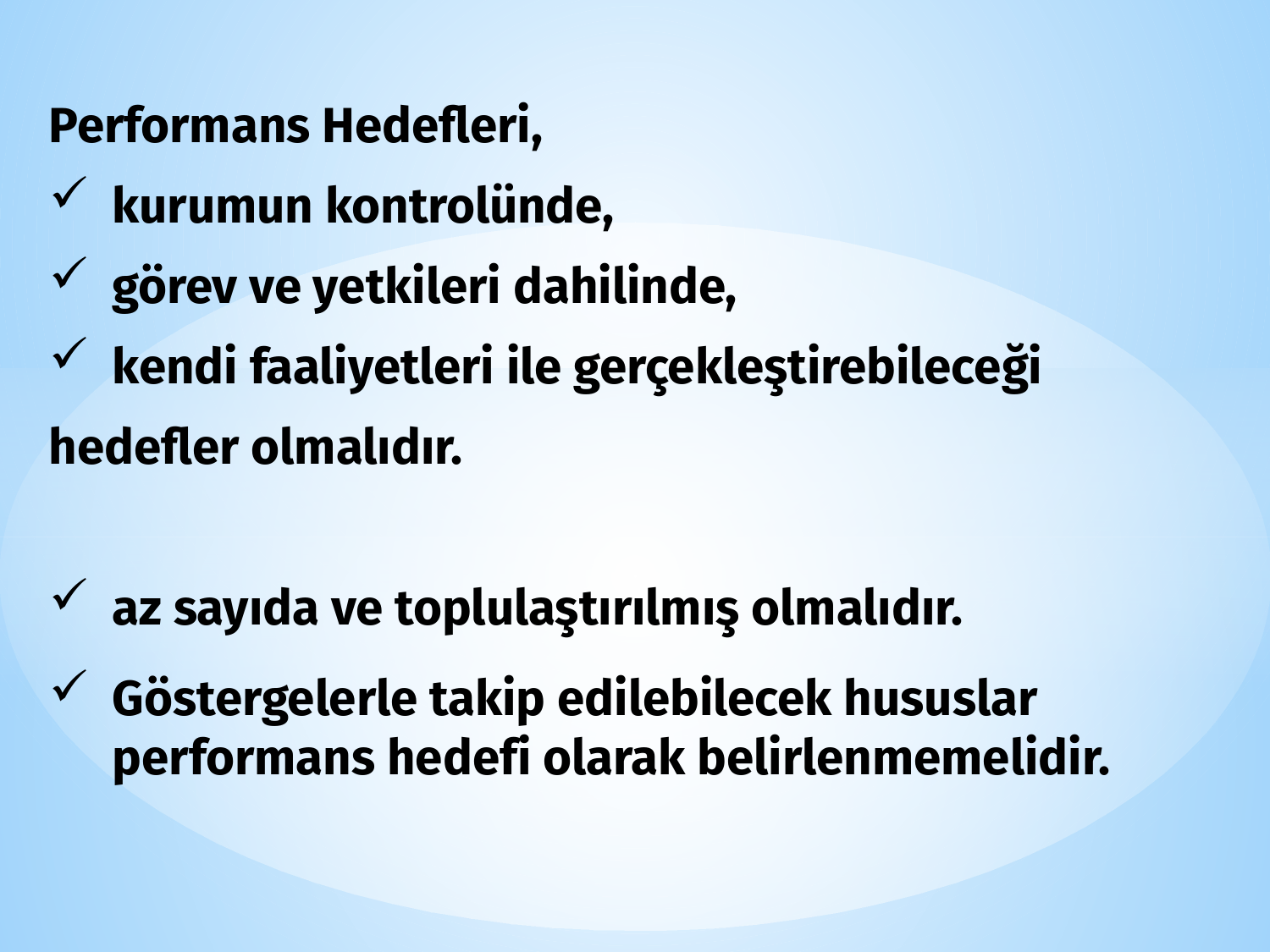

Performans Hedefleri,
kurumun kontrolünde,
görev ve yetkileri dahilinde,
kendi faaliyetleri ile gerçekleştirebileceği
hedefler olmalıdır.

az sayıda ve toplulaştırılmış olmalıdır.
Göstergelerle takip edilebilecek hususlar performans hedefi olarak belirlenmemelidir.